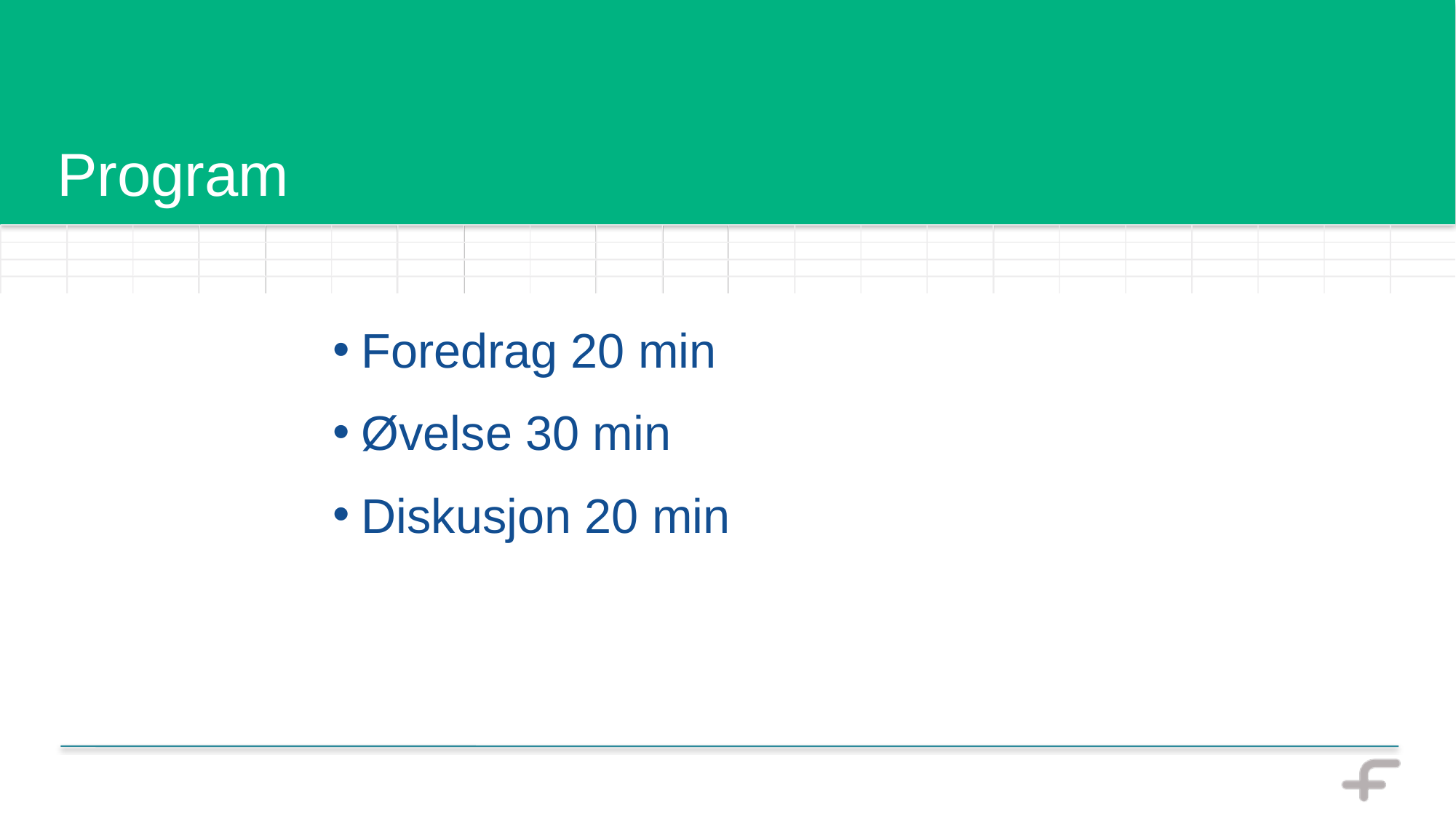

# Program
Foredrag 20 min
Øvelse 30 min
Diskusjon 20 min